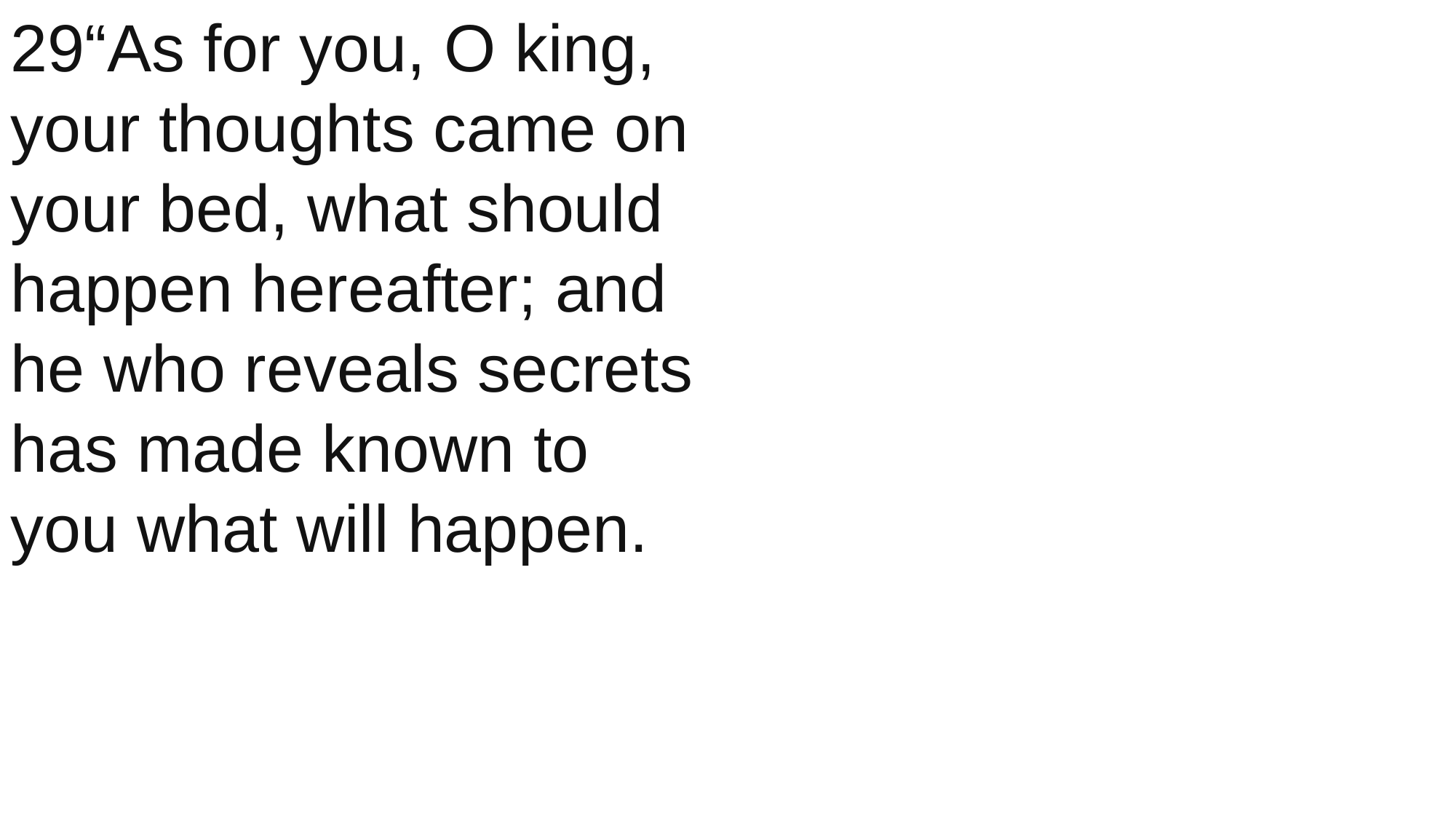

29“As for you, O king, your thoughts came on your bed, what should happen hereafter; and he who reveals secrets has made known to you what will happen.
 John